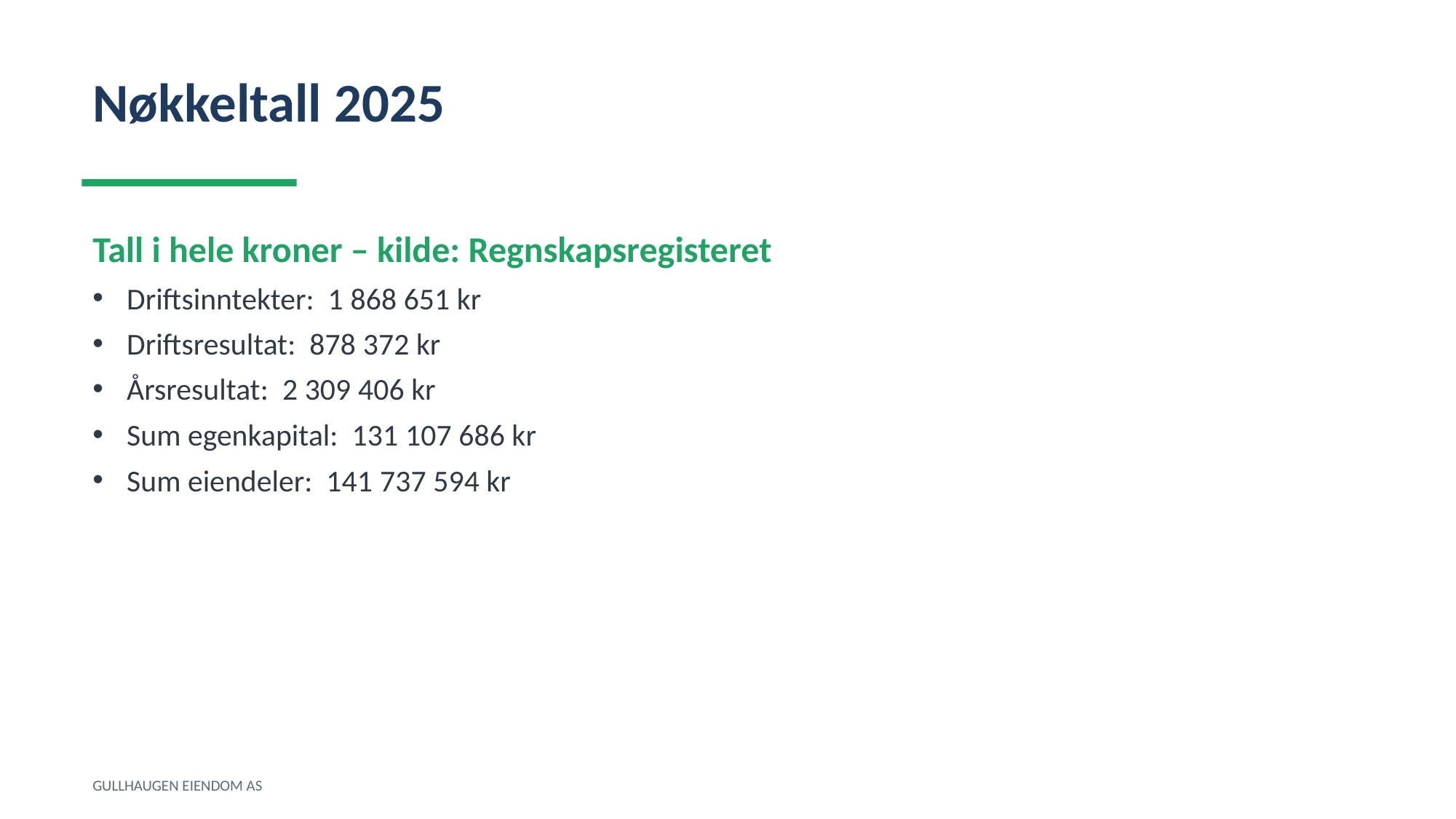

Nøkkeltall 2025

Tall i hele kroner – kilde: Regnskapsregisteret
Driftsinntekter:  1 868 651 kr
Driftsresultat:  878 372 kr
Årsresultat:  2 309 406 kr
Sum egenkapital:  131 107 686 kr
Sum eiendeler:  141 737 594 kr
GULLHAUGEN EIENDOM AS